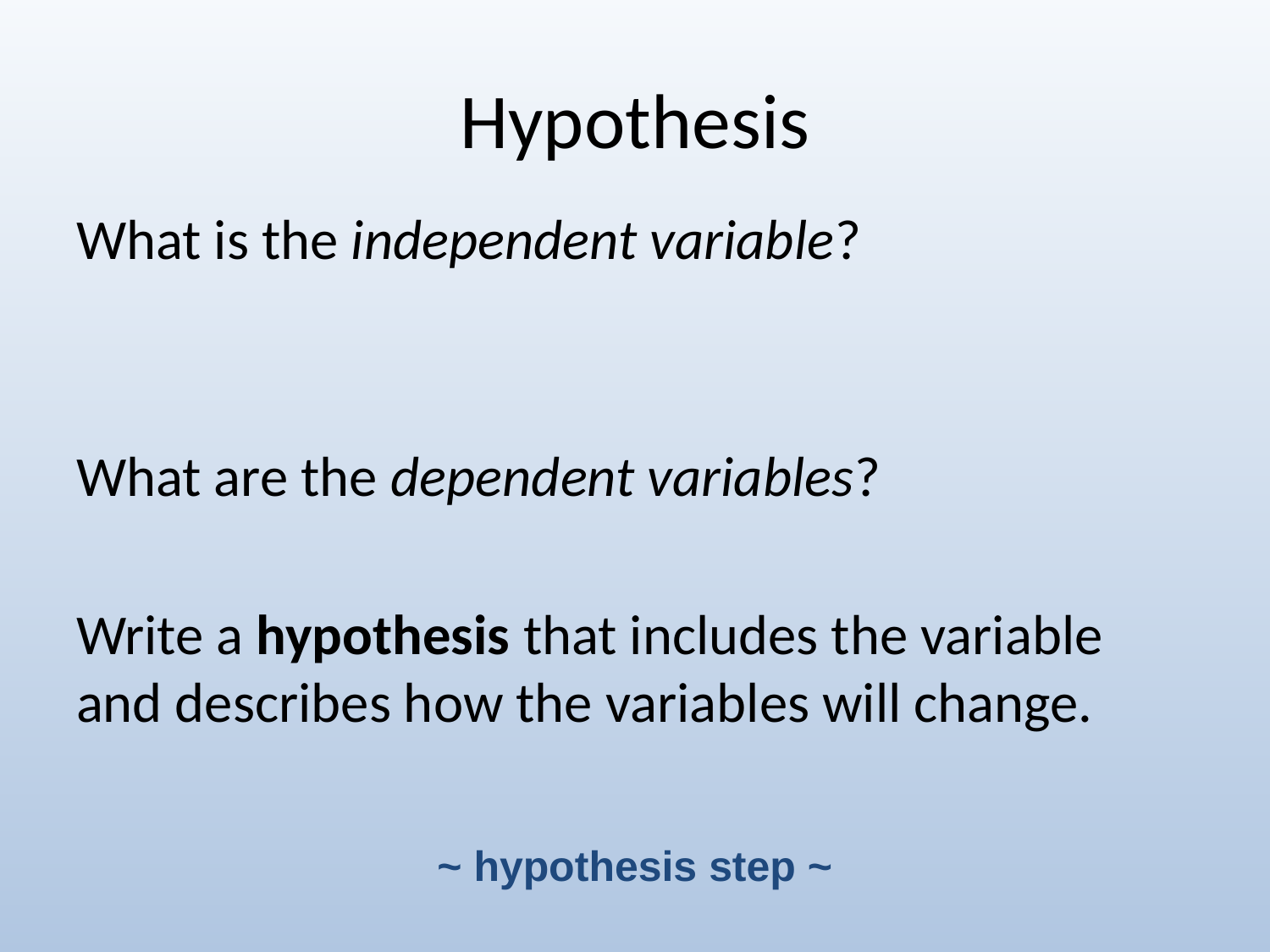

# Hypothesis
What is the independent variable?

What are the dependent variables?

Write a hypothesis that includes the variable and describes how the variables will change.
~ hypothesis step ~